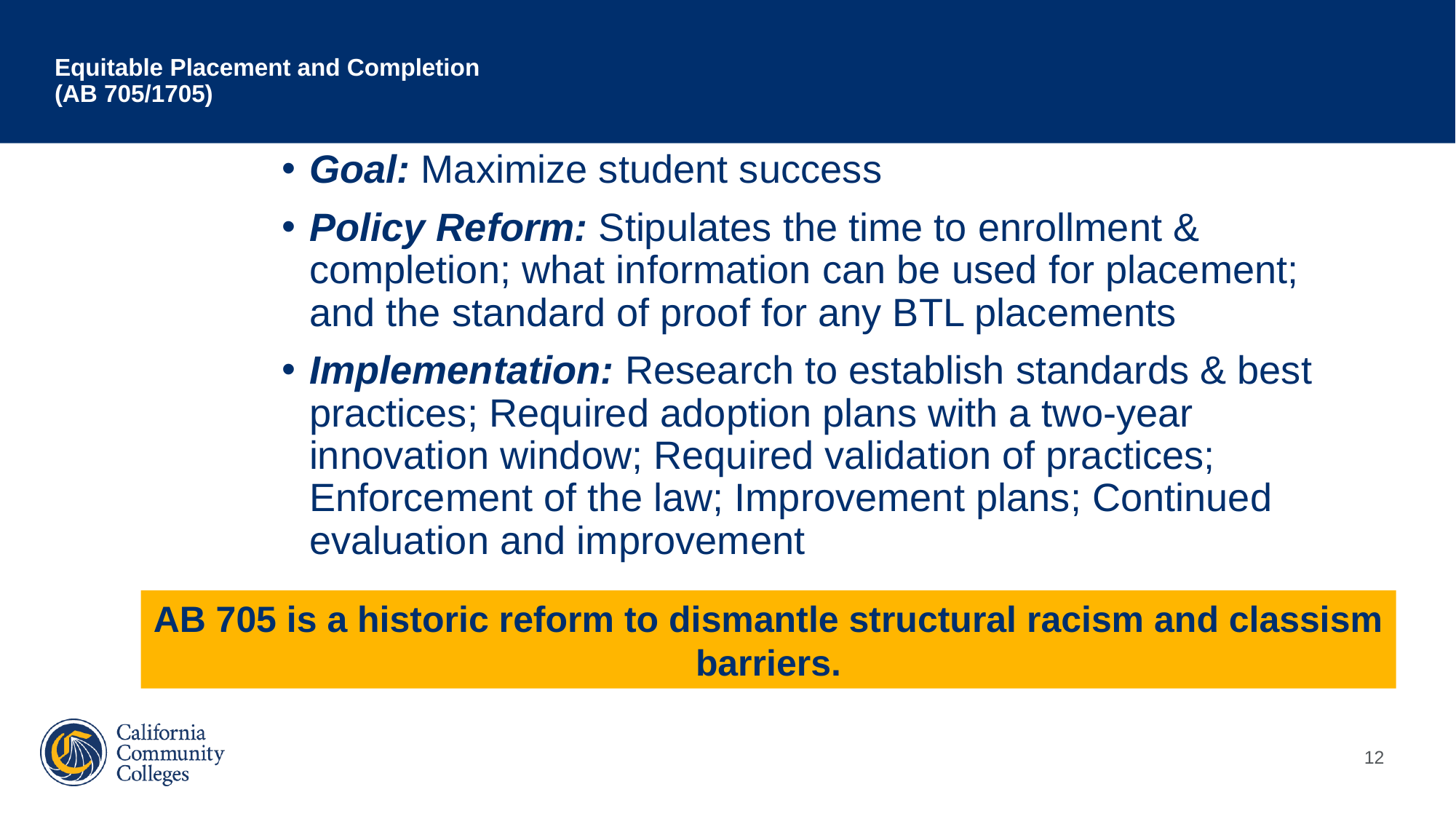

# Equitable Placement and Completion (AB 705/1705)
Goal: Maximize student success
Policy Reform: Stipulates the time to enrollment & completion; what information can be used for placement; and the standard of proof for any BTL placements
Implementation: Research to establish standards & best practices; Required adoption plans with a two-year innovation window; Required validation of practices; Enforcement of the law; Improvement plans; Continued evaluation and improvement

AB 705 is a historic reform to dismantle structural racism and classism barriers.
12